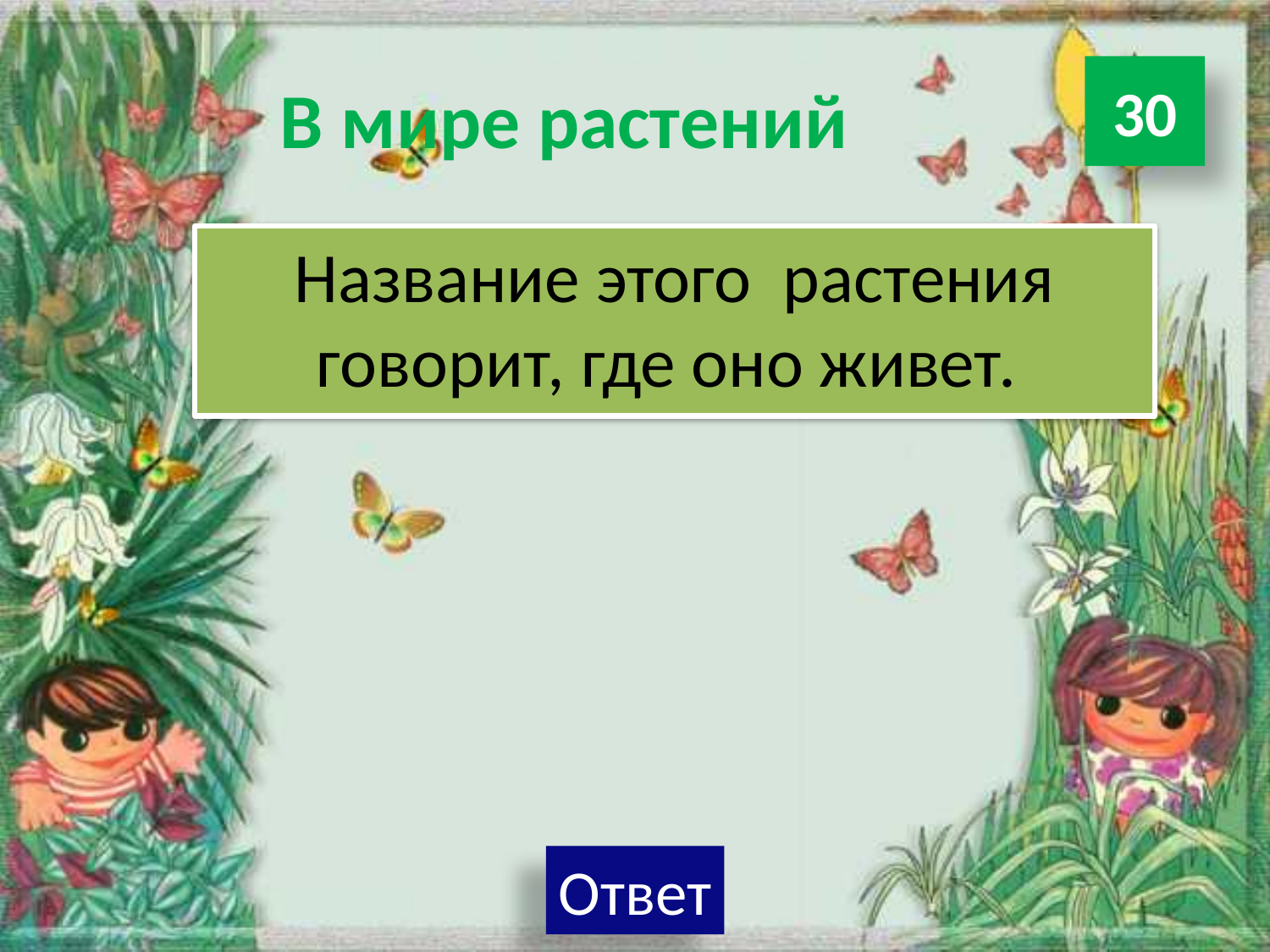

# В мире растений
30

Название этого  растения говорит, где оно живет.